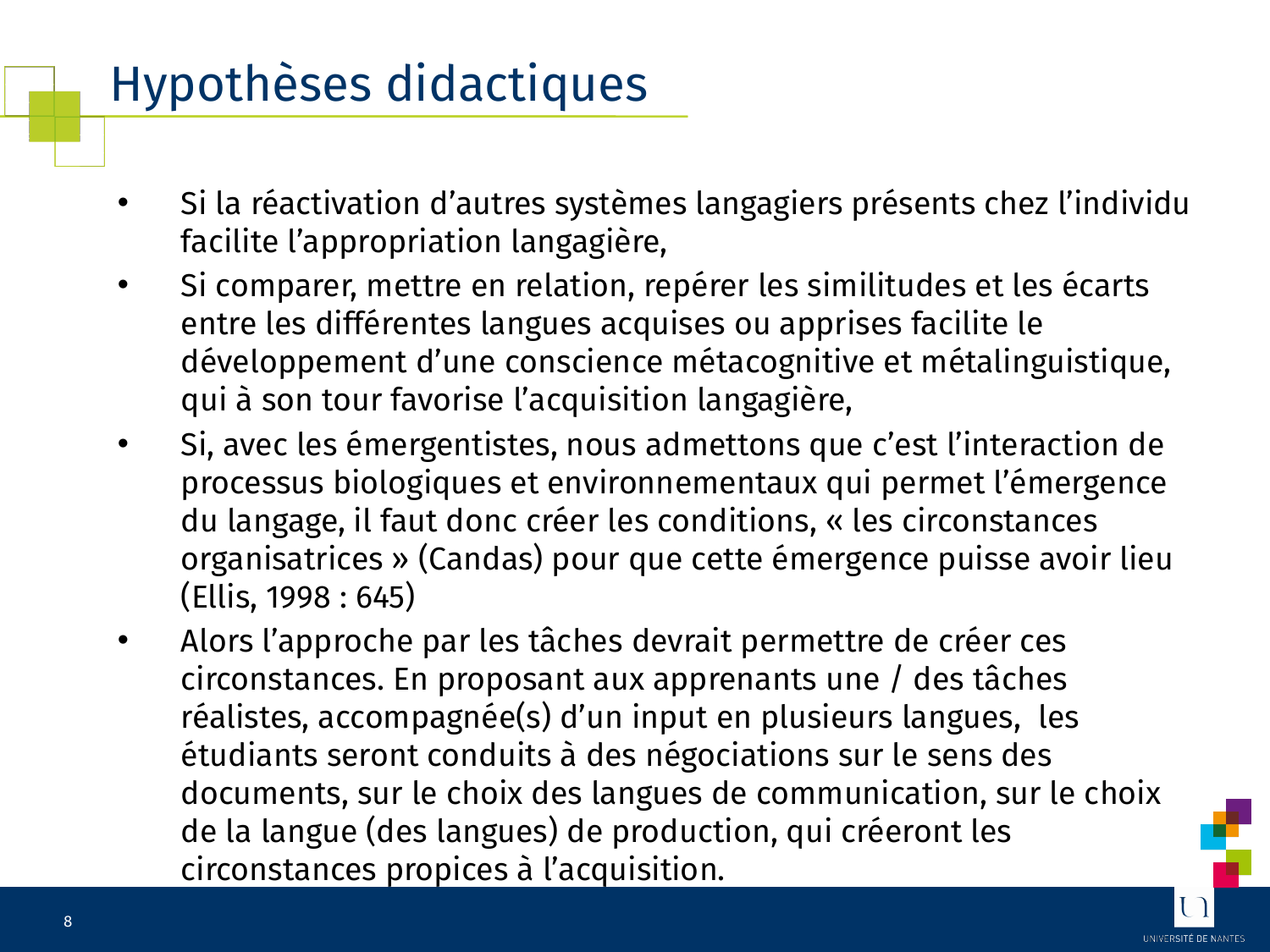

# Hypothèses didactiques
Si la réactivation d’autres systèmes langagiers présents chez l’individu facilite l’appropriation langagière,
Si comparer, mettre en relation, repérer les similitudes et les écarts entre les différentes langues acquises ou apprises facilite le développement d’une conscience métacognitive et métalinguistique, qui à son tour favorise l’acquisition langagière,
Si, avec les émergentistes, nous admettons que c’est l’interaction de processus biologiques et environnementaux qui permet l’émergence du langage, il faut donc créer les conditions, « les circonstances organisatrices » (Candas) pour que cette émergence puisse avoir lieu (Ellis, 1998 : 645)
Alors l’approche par les tâches devrait permettre de créer ces circonstances. En proposant aux apprenants une / des tâches réalistes, accompagnée(s) d’un input en plusieurs langues,  les étudiants seront conduits à des négociations sur le sens des documents, sur le choix des langues de communication, sur le choix de la langue (des langues) de production, qui créeront les circonstances propices à l’acquisition.

8